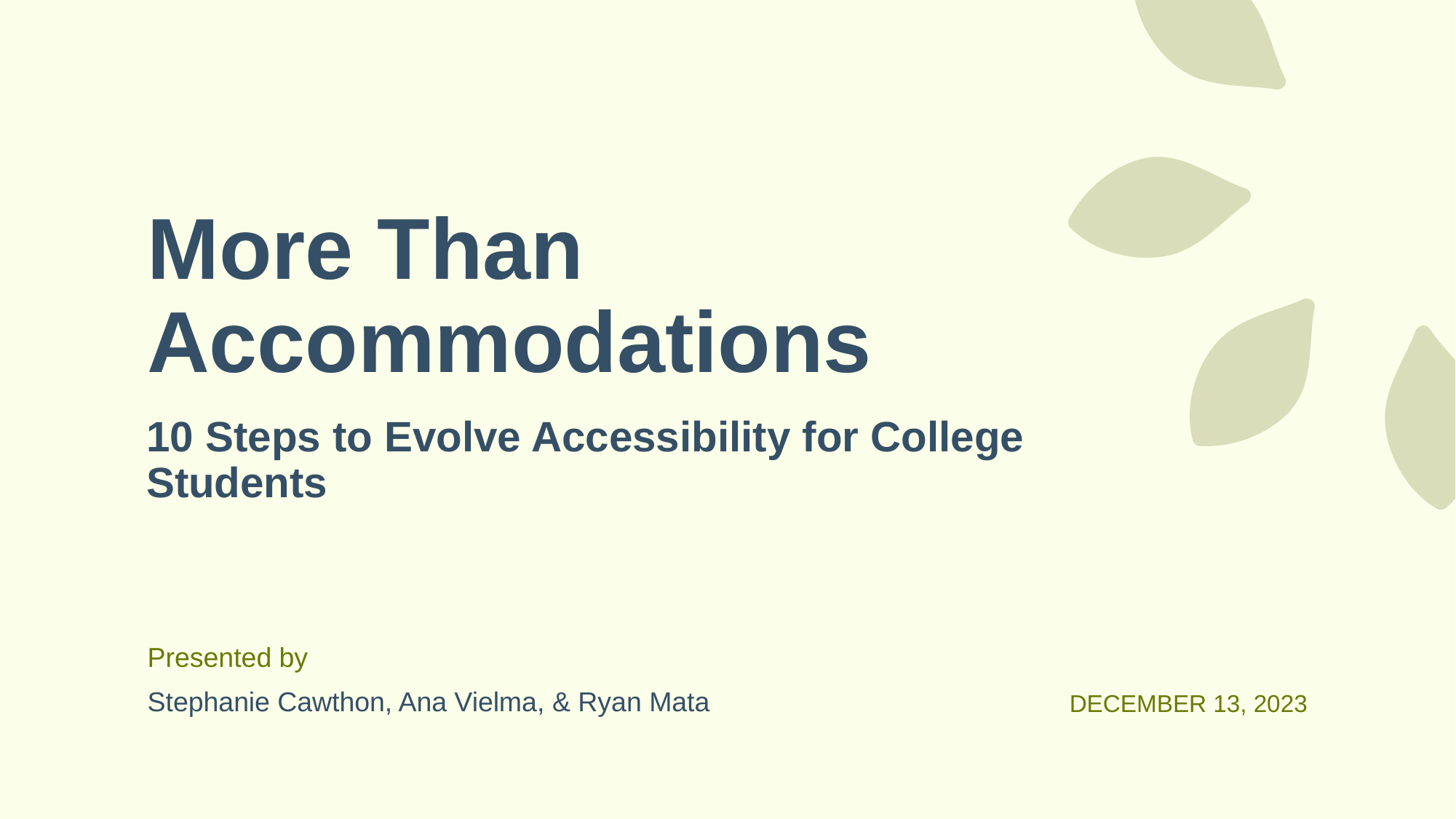

# More Than Accommodations
10 Steps to Evolve Accessibility for College Students
Presented by
Stephanie Cawthon, Ana Vielma, & Ryan Mata
DECEMBER 13, 2023